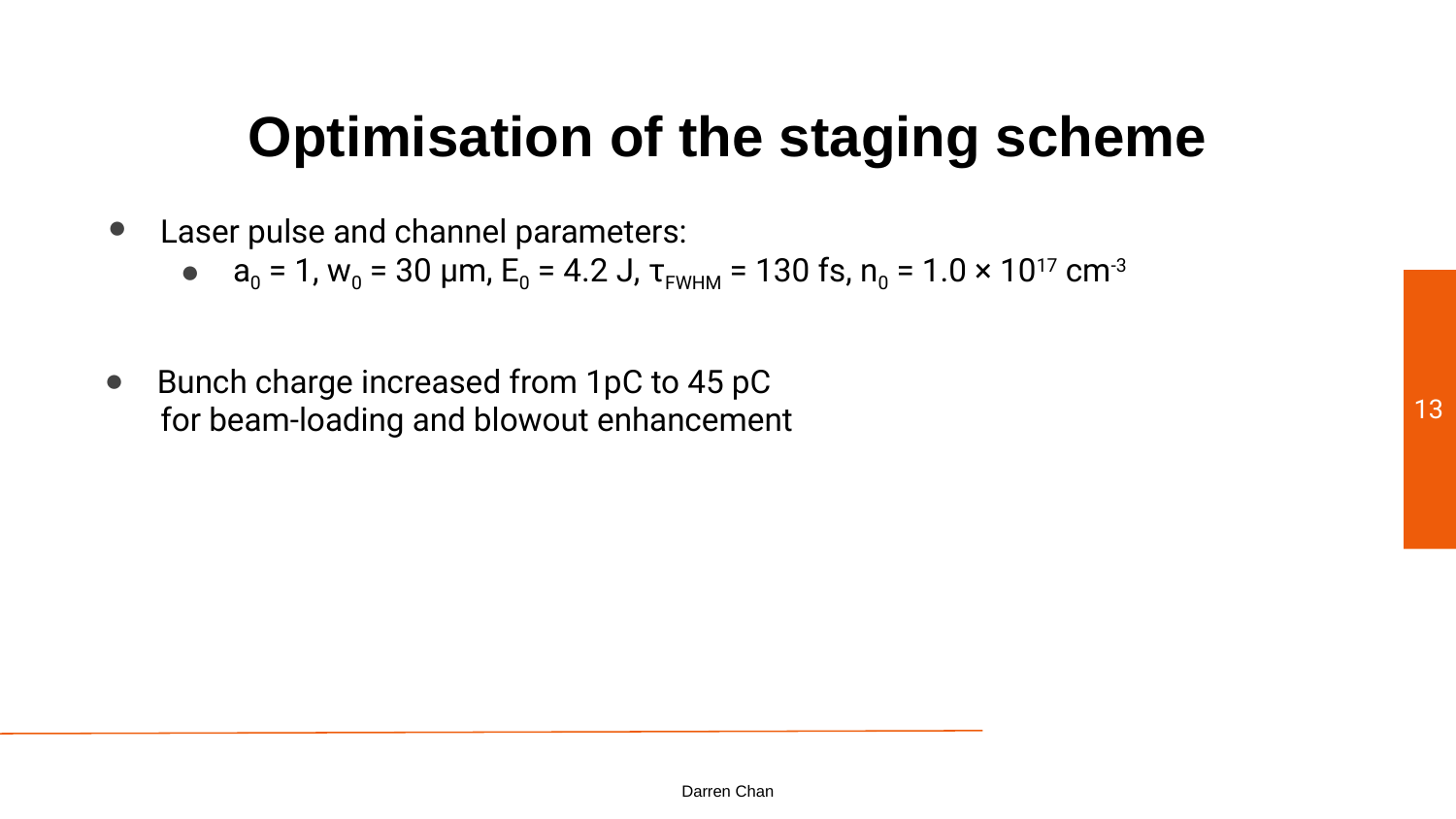

# Optimisation of the staging scheme
Laser pulse and channel parameters:
a0 = 1, w0 = 30 μm, E0 = 4.2 J, τFWHM = 130 fs, n0 = 1.0 × 1017 cm-3

Bunch charge increased from 1pC to 45 pC
       for beam-loading and blowout enhancement
13
Darren Chan